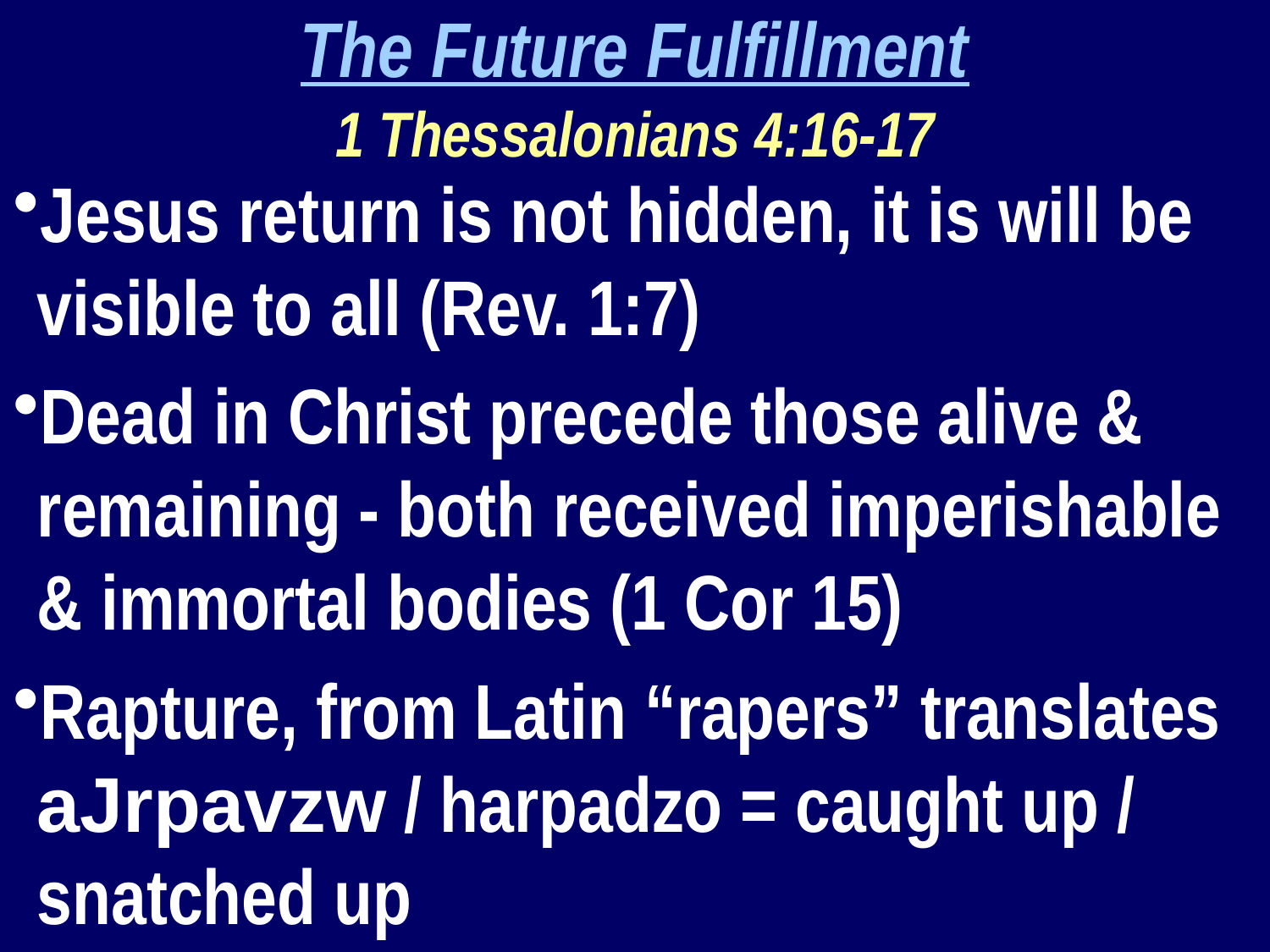

The Future Fulfillment
1 Thessalonians 4:16-17
Jesus return is not hidden, it is will be visible to all (Rev. 1:7)
Dead in Christ precede those alive & remaining - both received imperishable & immortal bodies (1 Cor 15)
Rapture, from Latin “rapers” translates  aJrpavzw / harpadzo = caught up / snatched up